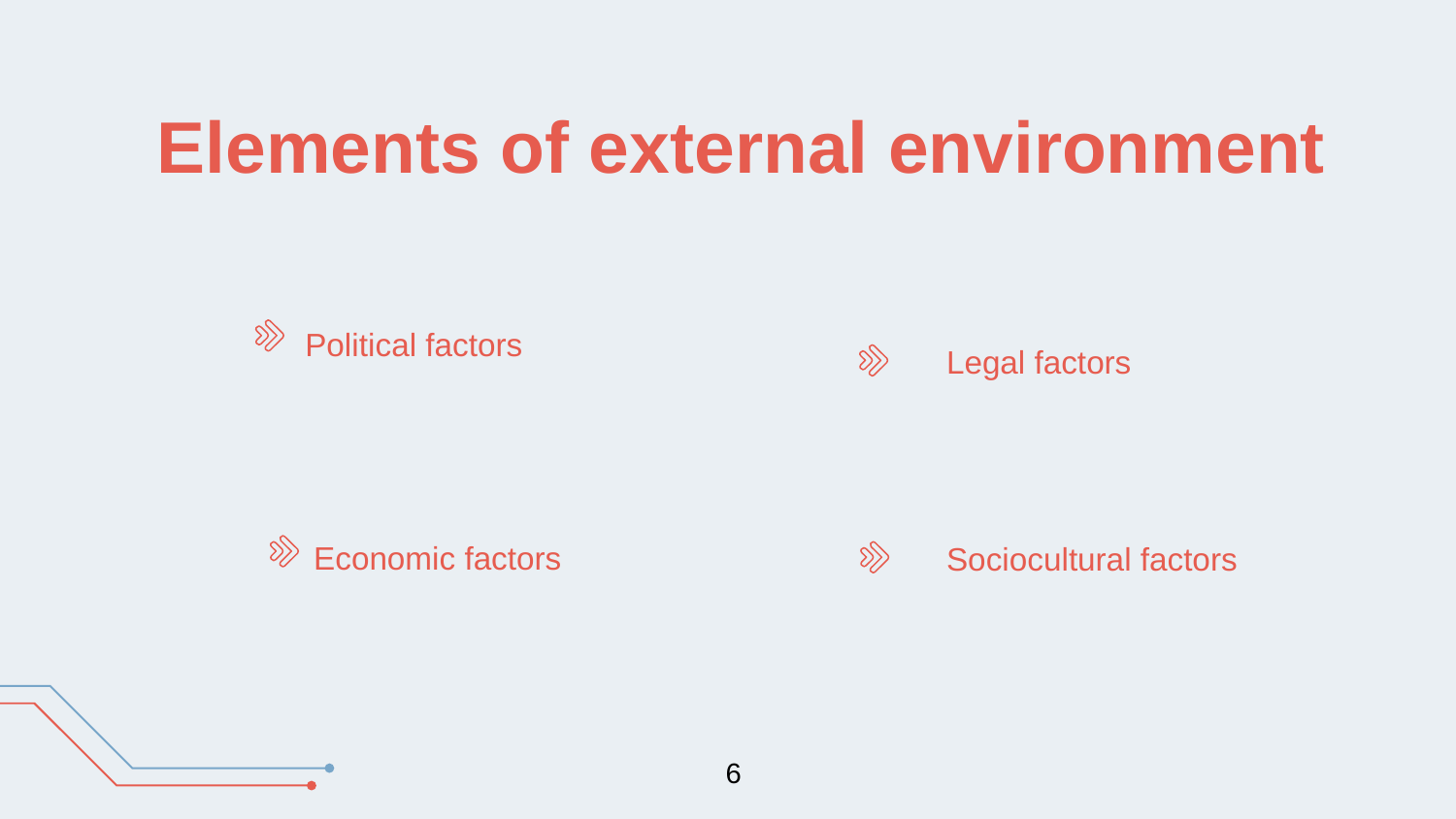

# Elements of external environment
Political factors

Legal factors

Economic factors
Sociocultural factors

           6